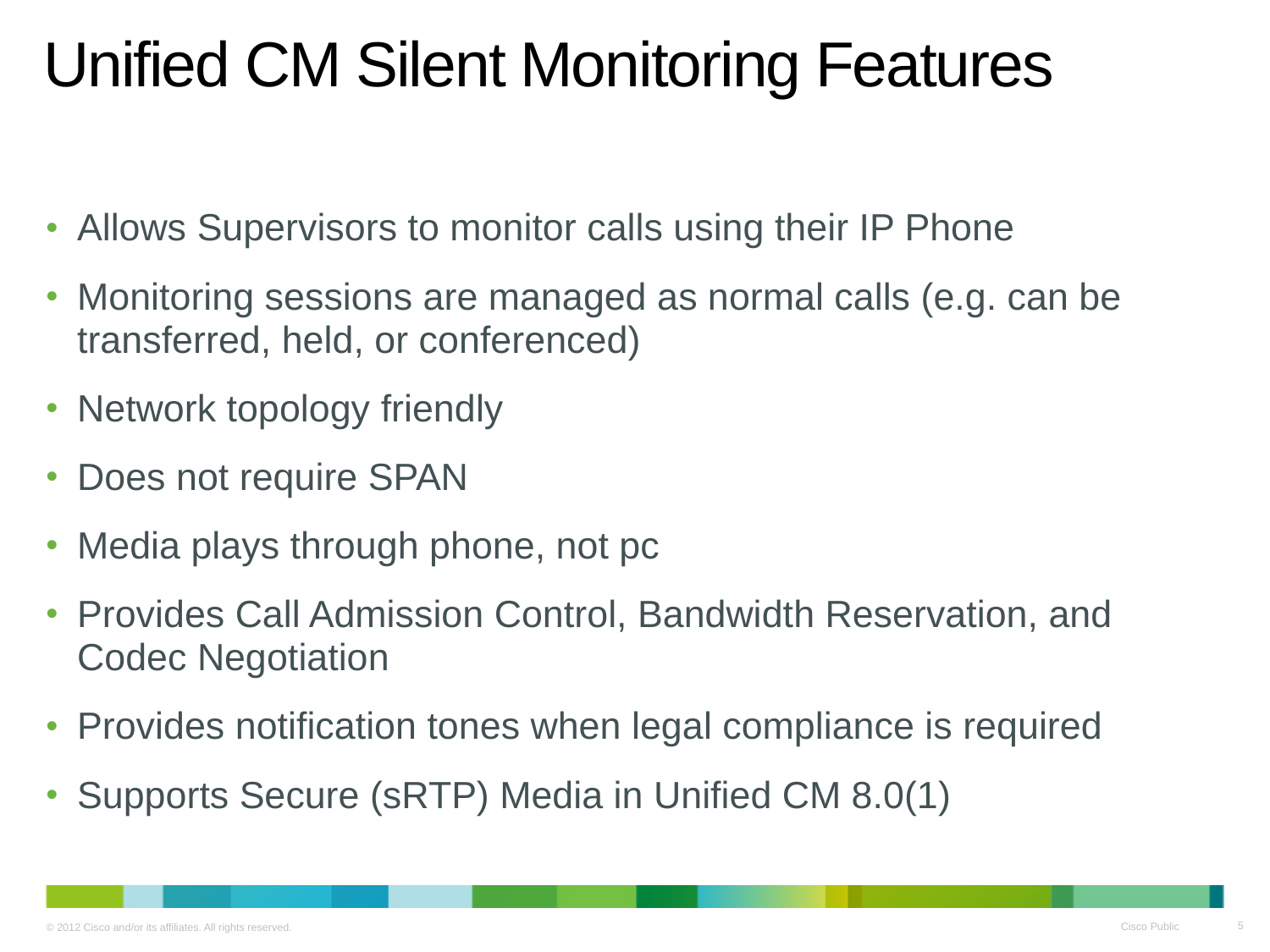

# Unified CM Silent Monitoring Features
Allows Supervisors to monitor calls using their IP Phone
Monitoring sessions are managed as normal calls (e.g. can be transferred, held, or conferenced)
Network topology friendly
Does not require SPAN
Media plays through phone, not pc
Provides Call Admission Control, Bandwidth Reservation, and Codec Negotiation
Provides notification tones when legal compliance is required
Supports Secure (sRTP) Media in Unified CM 8.0(1)